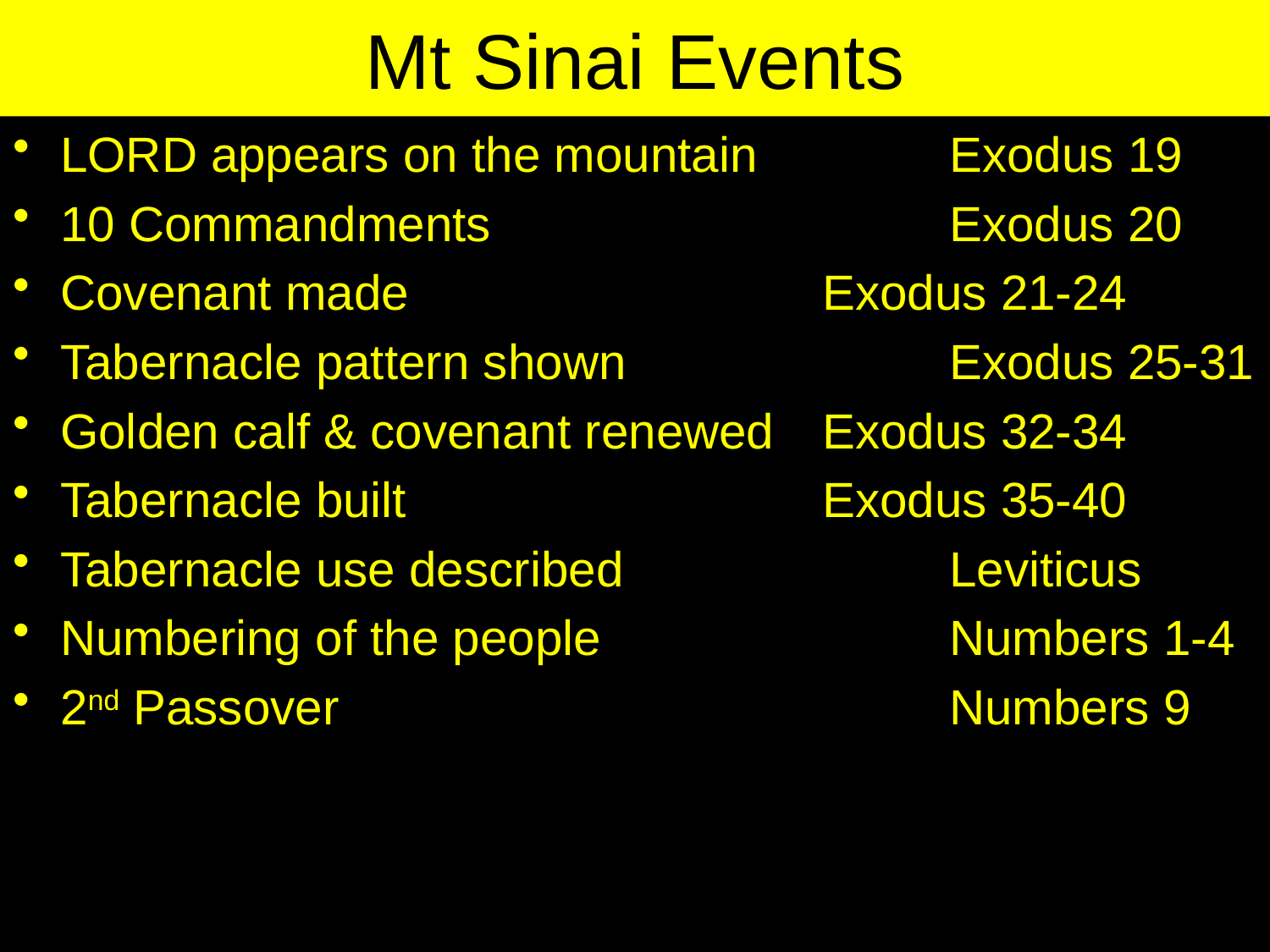

# Mt Sinai Events
LORD appears on the mountain		Exodus 19
10 Commandments				Exodus 20
Covenant made				Exodus 21-24
Tabernacle pattern shown			Exodus 25-31
Golden calf & covenant renewed	Exodus 32-34
Tabernacle built				Exodus 35-40
Tabernacle use described			Leviticus
Numbering of the people			Numbers 1-4
2nd Passover					Numbers 9